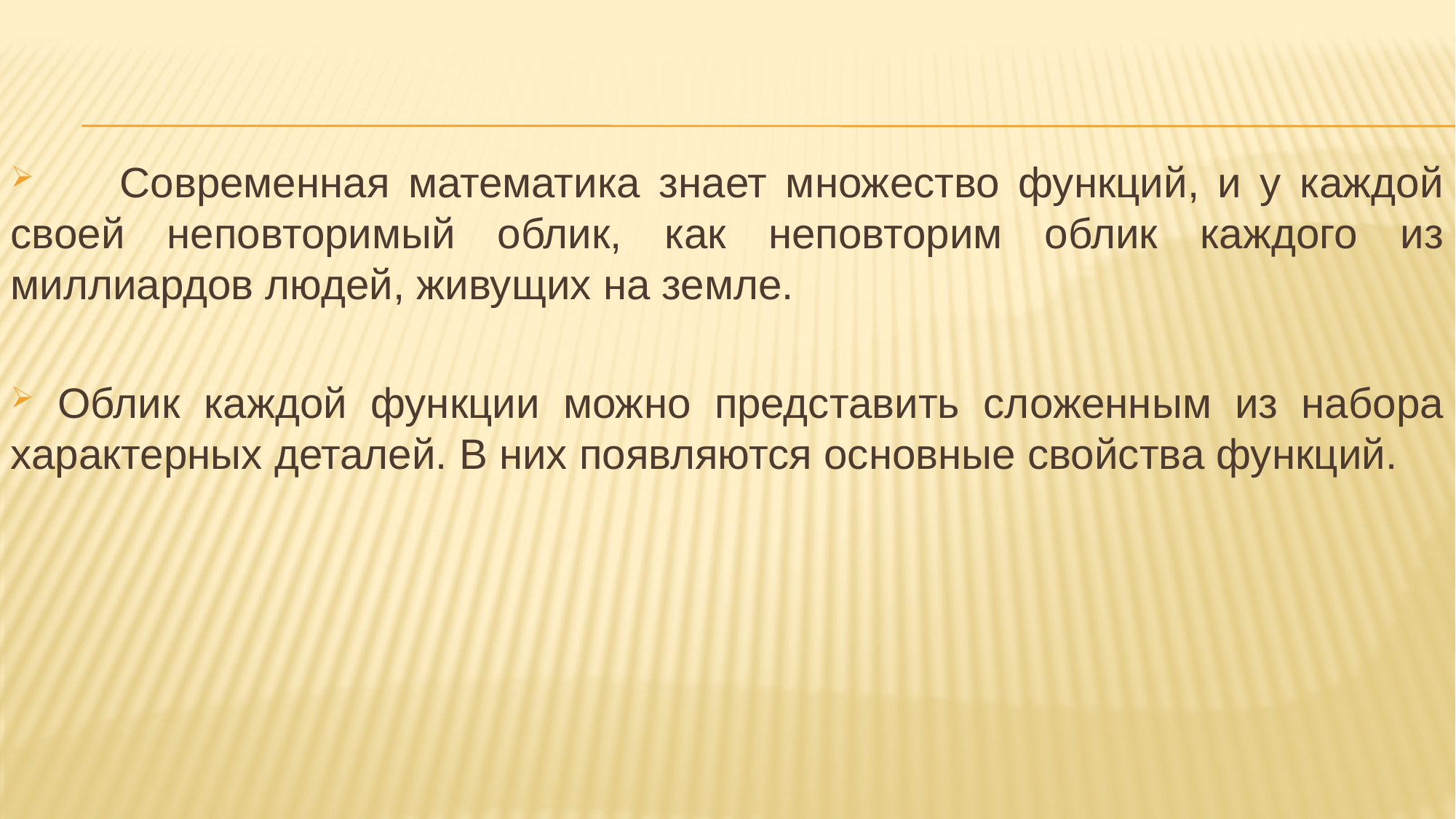

#
	Современная математика знает множество функций, и у каждой своей неповторимый облик, как неповторим облик каждого из миллиардов людей, живущих на земле.

 Облик каждой функции можно представить сложенным из набора характерных деталей. В них появляются основные свойства функций.